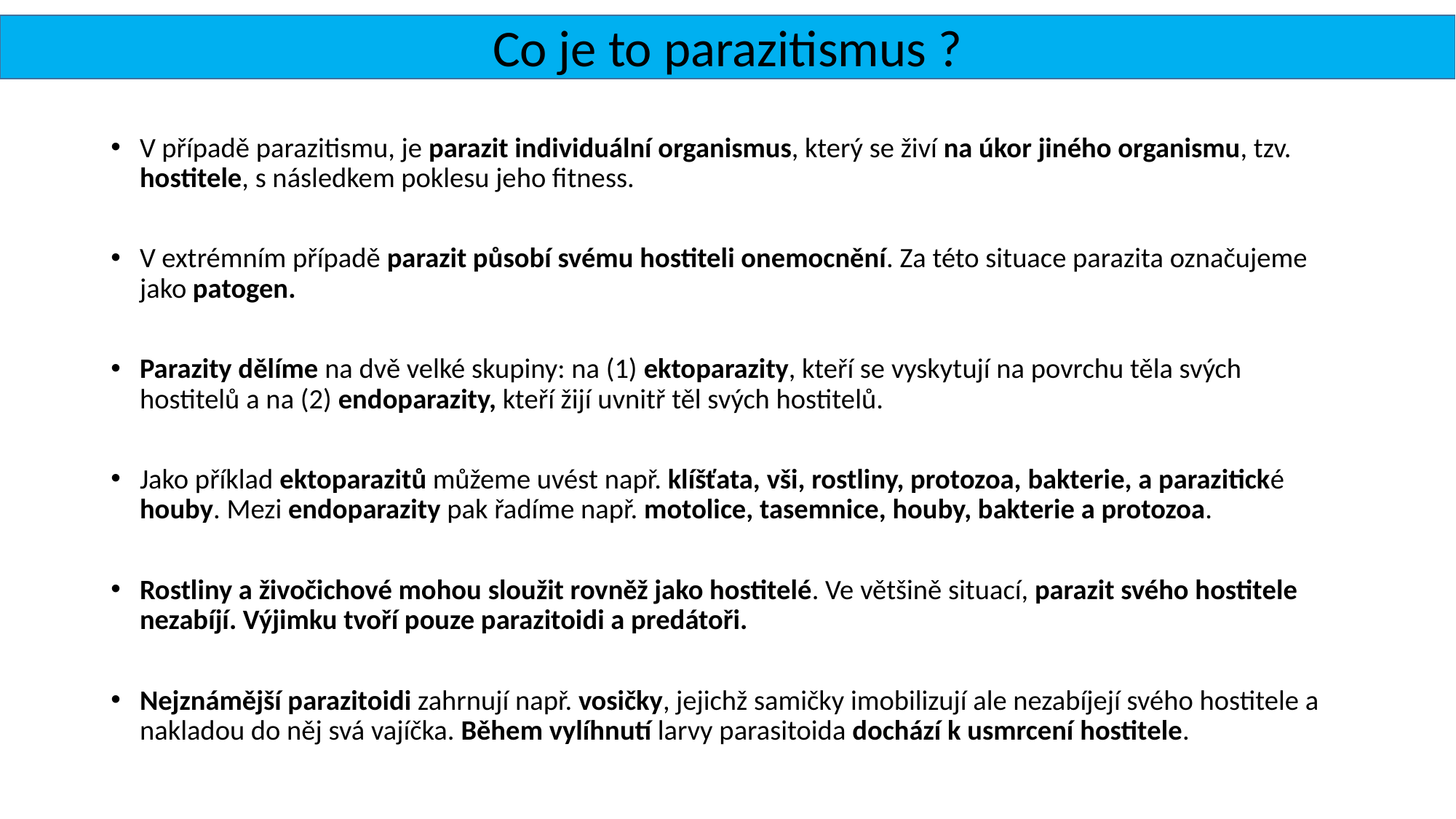

# Co je to parazitismus ?

V případě parazitismu, je parazit individuální organismus, který se živí na úkor jiného organismu, tzv. hostitele, s následkem poklesu jeho fitness.

V extrémním případě parazit působí svému hostiteli onemocnění. Za této situace parazita označujeme jako patogen.

Parazity dělíme na dvě velké skupiny: na (1) ektoparazity, kteří se vyskytují na povrchu těla svých hostitelů a na (2) endoparazity, kteří žijí uvnitř těl svých hostitelů.

Jako příklad ektoparazitů můžeme uvést např. klíšťata, vši, rostliny, protozoa, bakterie, a parazitické houby. Mezi endoparazity pak řadíme např. motolice, tasemnice, houby, bakterie a protozoa.

Rostliny a živočichové mohou sloužit rovněž jako hostitelé. Ve většině situací, parazit svého hostitele nezabíjí. Výjimku tvoří pouze parazitoidi a predátoři.

Nejznámější parazitoidi zahrnují např. vosičky, jejichž samičky imobilizují ale nezabíjejí svého hostitele a nakladou do něj svá vajíčka. Během vylíhnutí larvy parasitoida dochází k usmrcení hostitele.